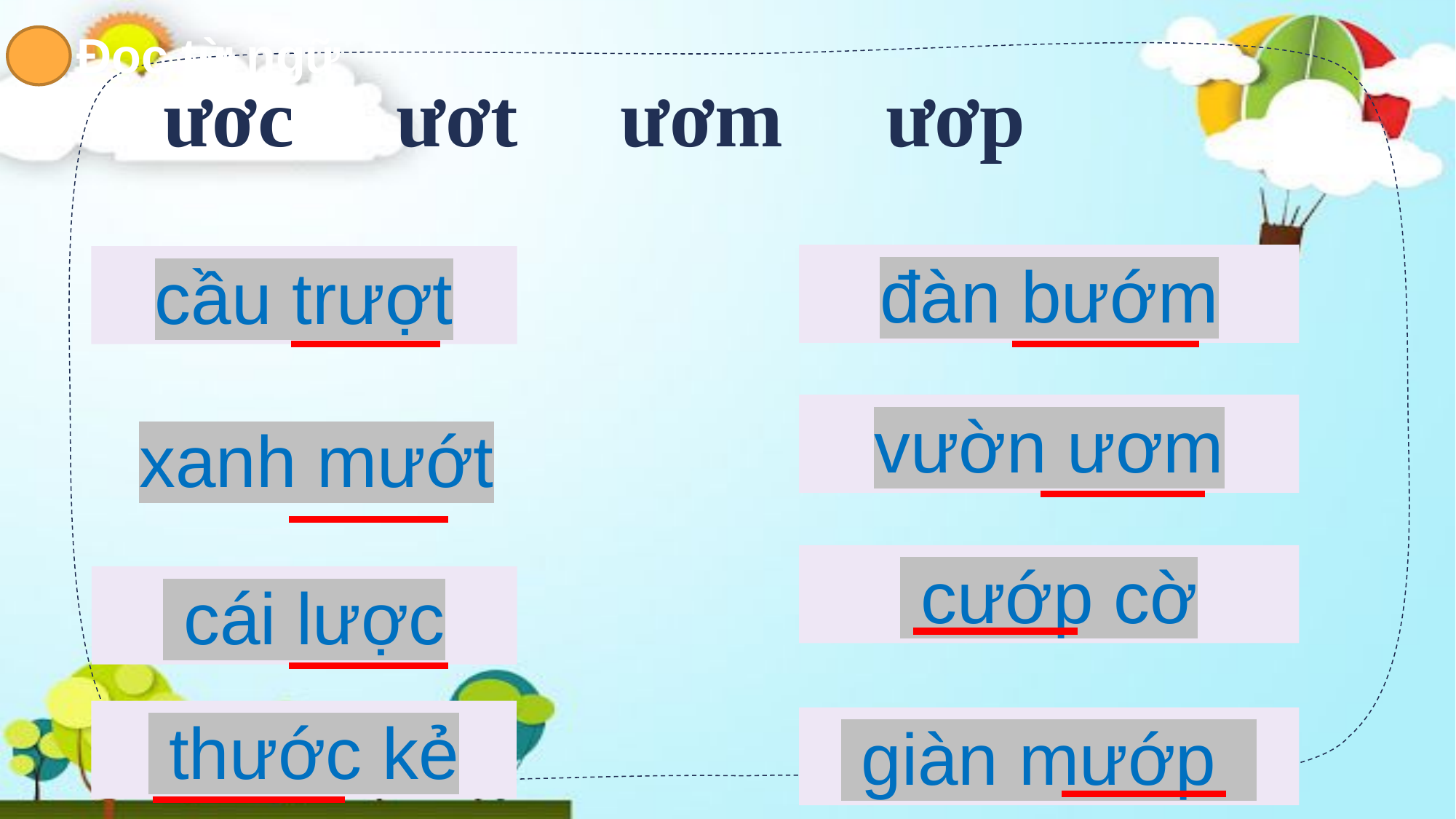

Đọc từ ngữ

ươc     ươt     ươm     ươp
đàn bướm
cầu trượt
vườn ươm
xanh mướt
 cướp cờ
 cái lược
 thước kẻ
 giàn mướp